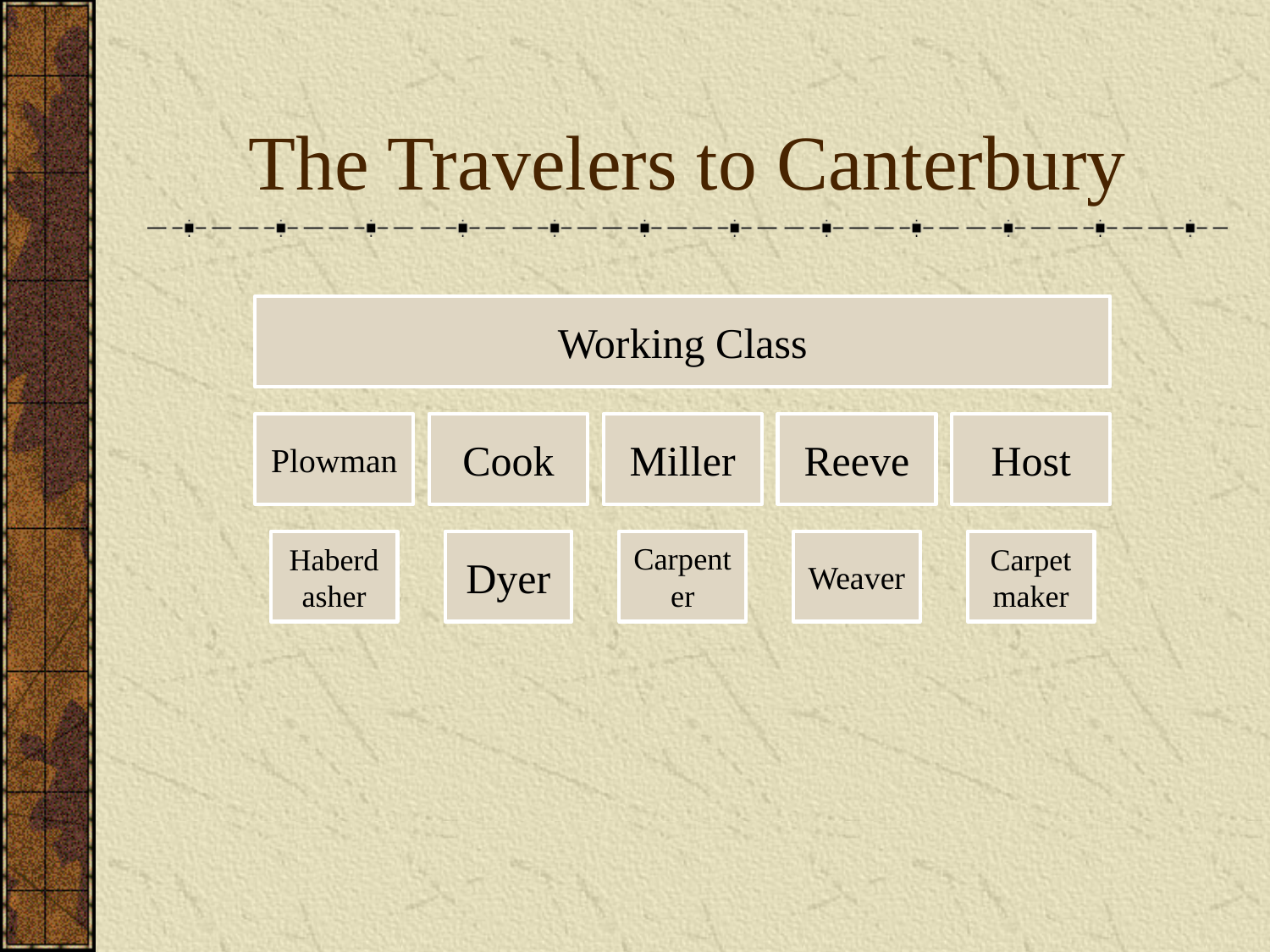

# The Travelers to Canterbury
Working Class
Plowman
Haberdasher
Cook
Dyer
Miller
Carpenter
Reeve
Weaver
Host
Carpetmaker